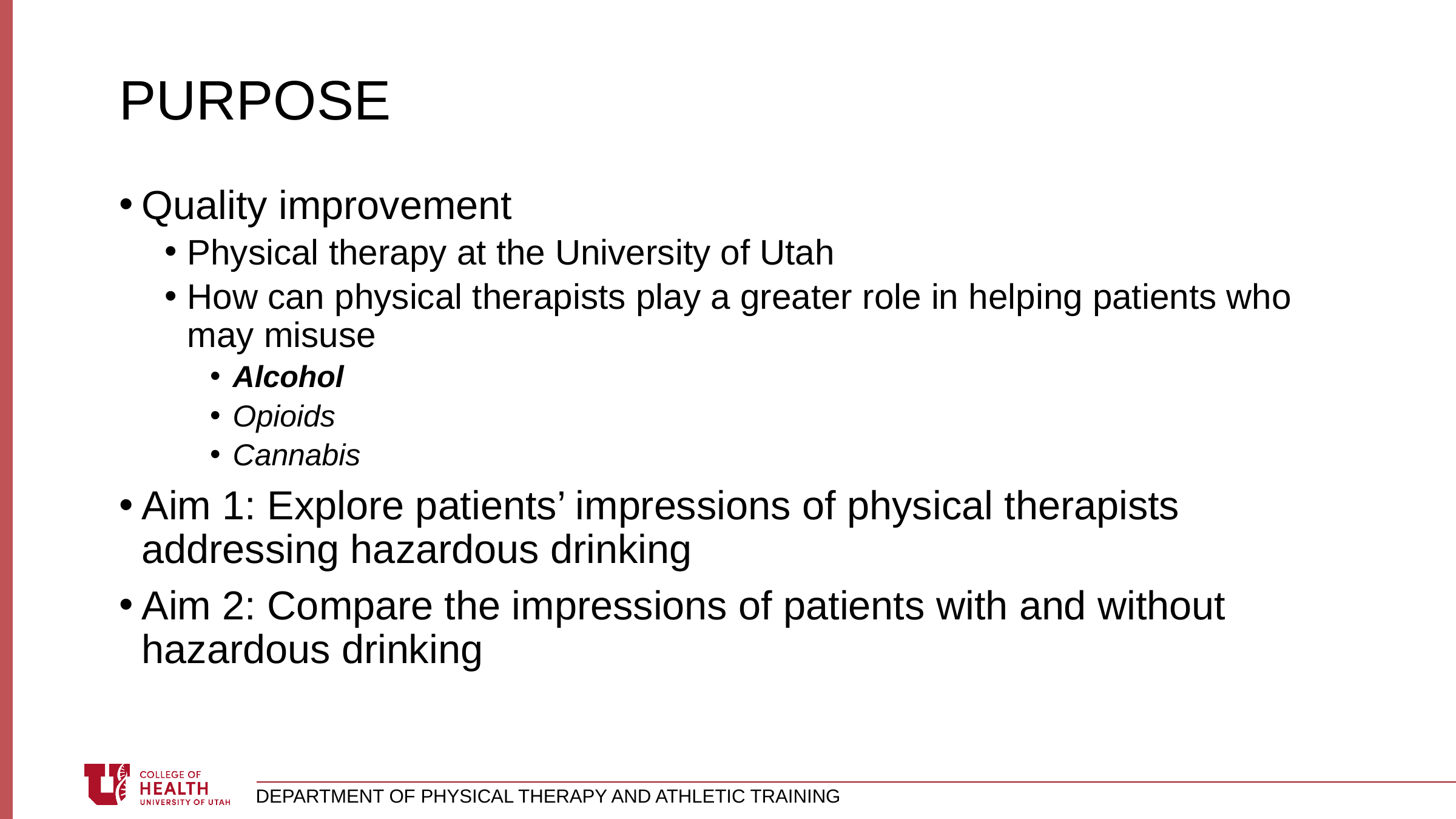

# purpose
Quality improvement
Physical therapy at the University of Utah
How can physical therapists play a greater role in helping patients who may misuse
Alcohol
Opioids
Cannabis
Aim 1: Explore patients’ impressions of physical therapists addressing hazardous drinking
Aim 2: Compare the impressions of patients with and without hazardous drinking